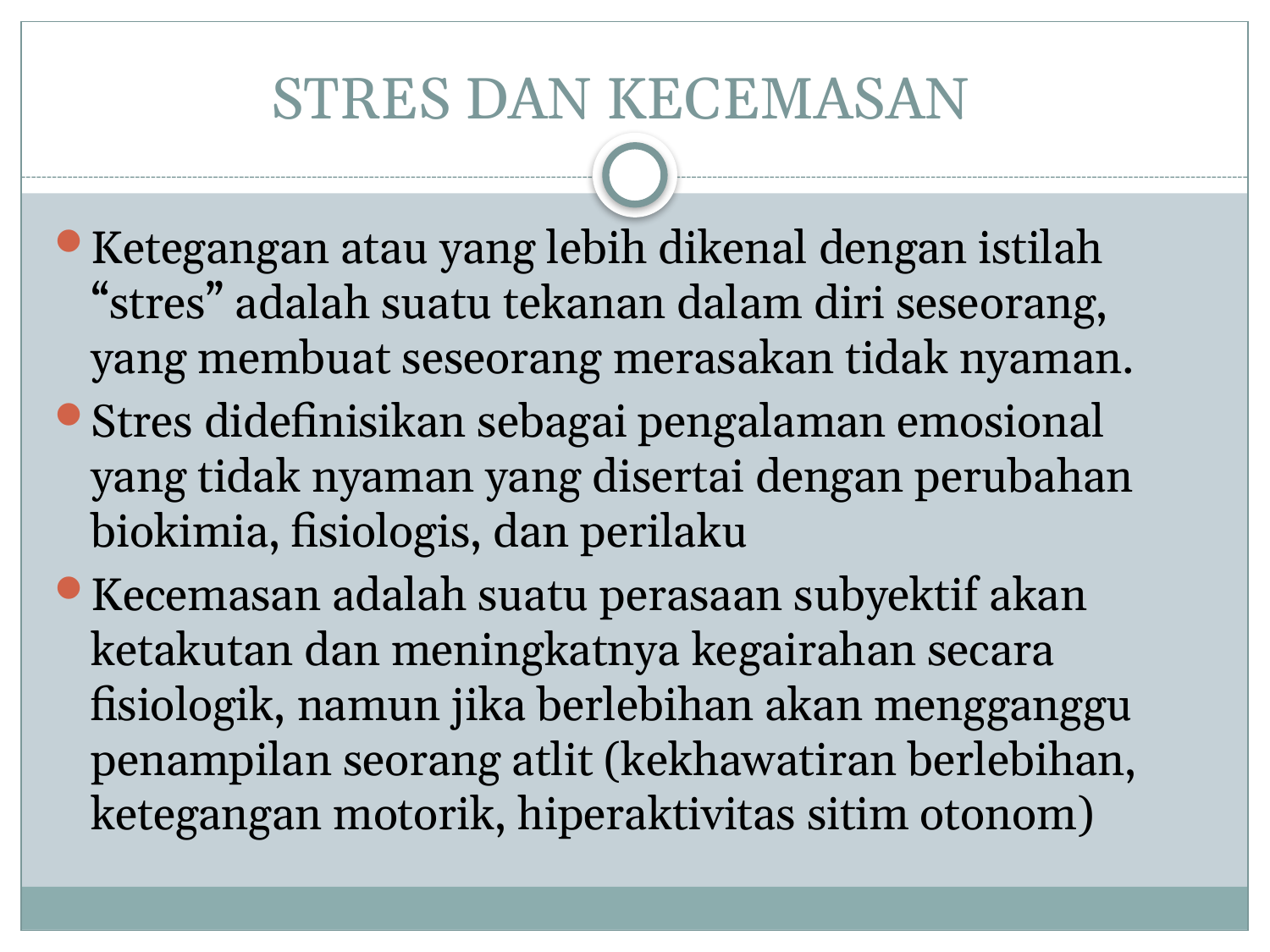

# STRES DAN KECEMASAN
Ketegangan atau yang lebih dikenal dengan istilah “stres” adalah suatu tekanan dalam diri seseorang, yang membuat seseorang merasakan tidak nyaman.
Stres didefinisikan sebagai pengalaman emosional yang tidak nyaman yang disertai dengan perubahan biokimia, fisiologis, dan perilaku
Kecemasan adalah suatu perasaan subyektif akan ketakutan dan meningkatnya kegairahan secara fisiologik, namun jika berlebihan akan mengganggu penampilan seorang atlit (kekhawatiran berlebihan, ketegangan motorik, hiperaktivitas sitim otonom)